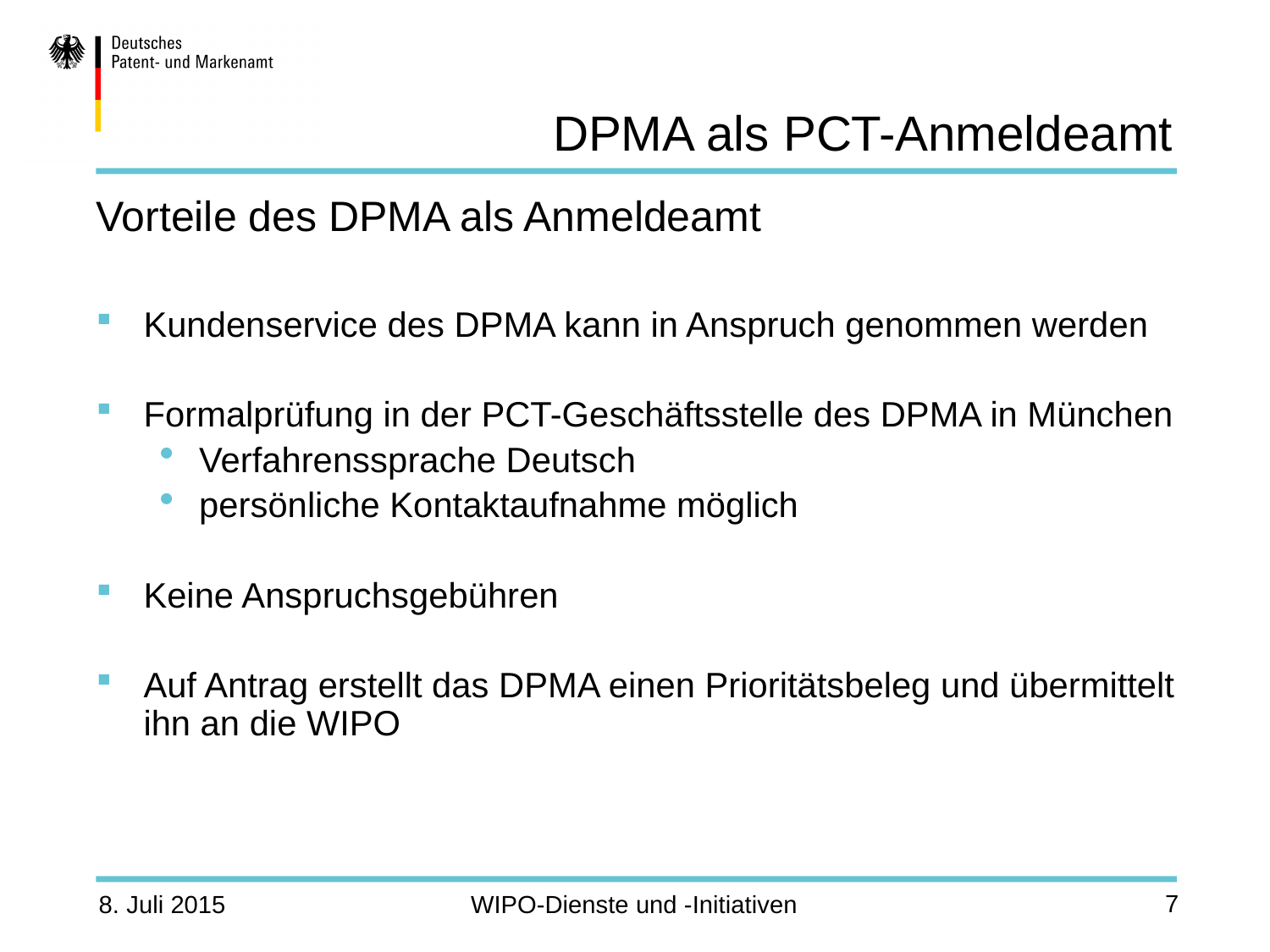

# DPMA als PCT-Anmeldeamt
Vorteile des DPMA als Anmeldeamt

Kundenservice des DPMA kann in Anspruch genommen werden

Formalprüfung in der PCT-Geschäftsstelle des DPMA in München
Verfahrenssprache Deutsch
persönliche Kontaktaufnahme möglich

Keine Anspruchsgebühren

Auf Antrag erstellt das DPMA einen Prioritätsbeleg und übermittelt ihn an die WIPO
7
WIPO-Dienste und -Initiativen
8. Juli 2015